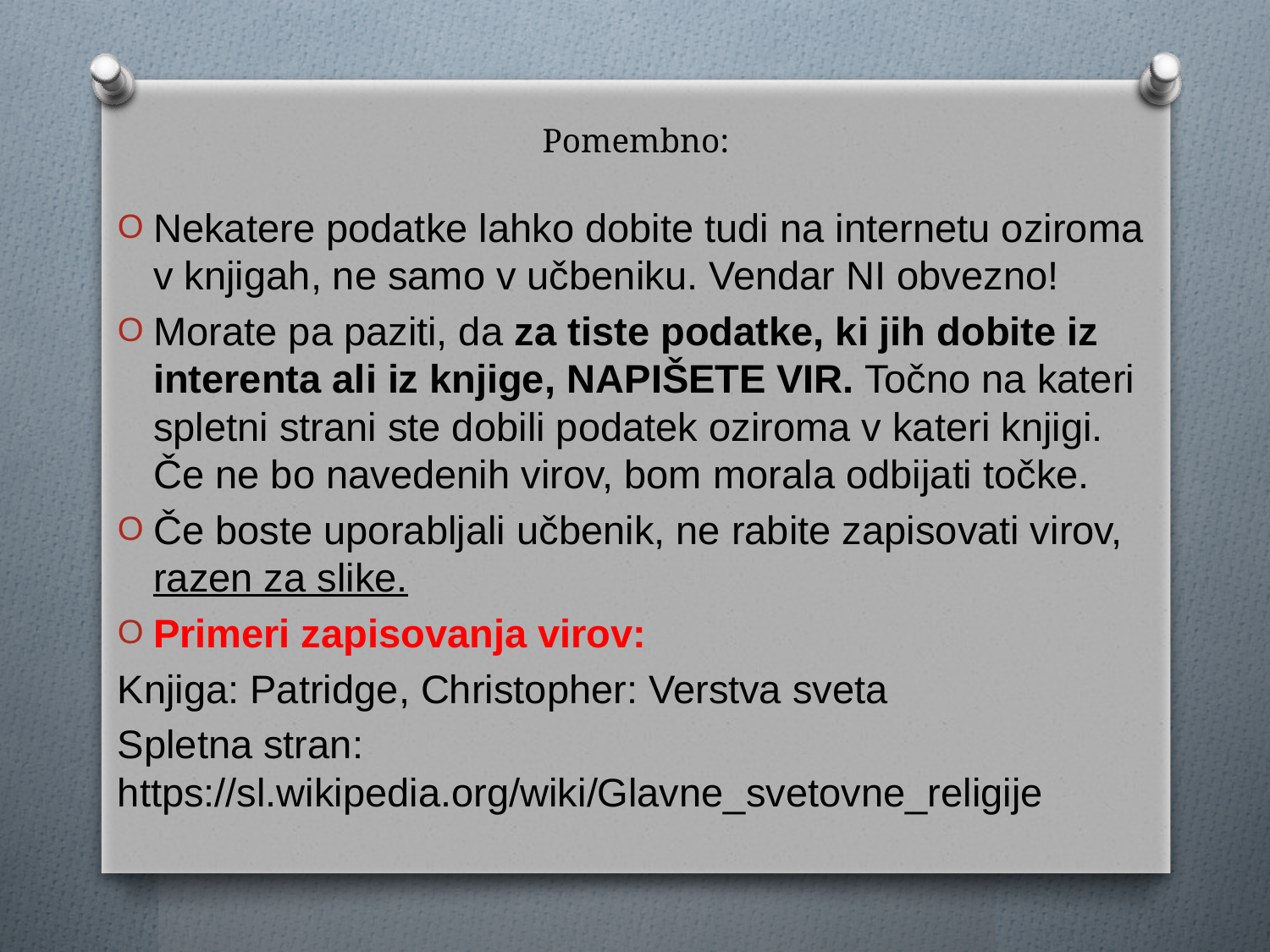

# Pomembno:
Nekatere podatke lahko dobite tudi na internetu oziroma v knjigah, ne samo v učbeniku. Vendar NI obvezno!
Morate pa paziti, da za tiste podatke, ki jih dobite iz interenta ali iz knjige, NAPIŠETE VIR. Točno na kateri spletni strani ste dobili podatek oziroma v kateri knjigi. Če ne bo navedenih virov, bom morala odbijati točke.
Če boste uporabljali učbenik, ne rabite zapisovati virov, razen za slike.
Primeri zapisovanja virov:
Knjiga: Patridge, Christopher: Verstva sveta
Spletna stran: https://sl.wikipedia.org/wiki/Glavne_svetovne_religije